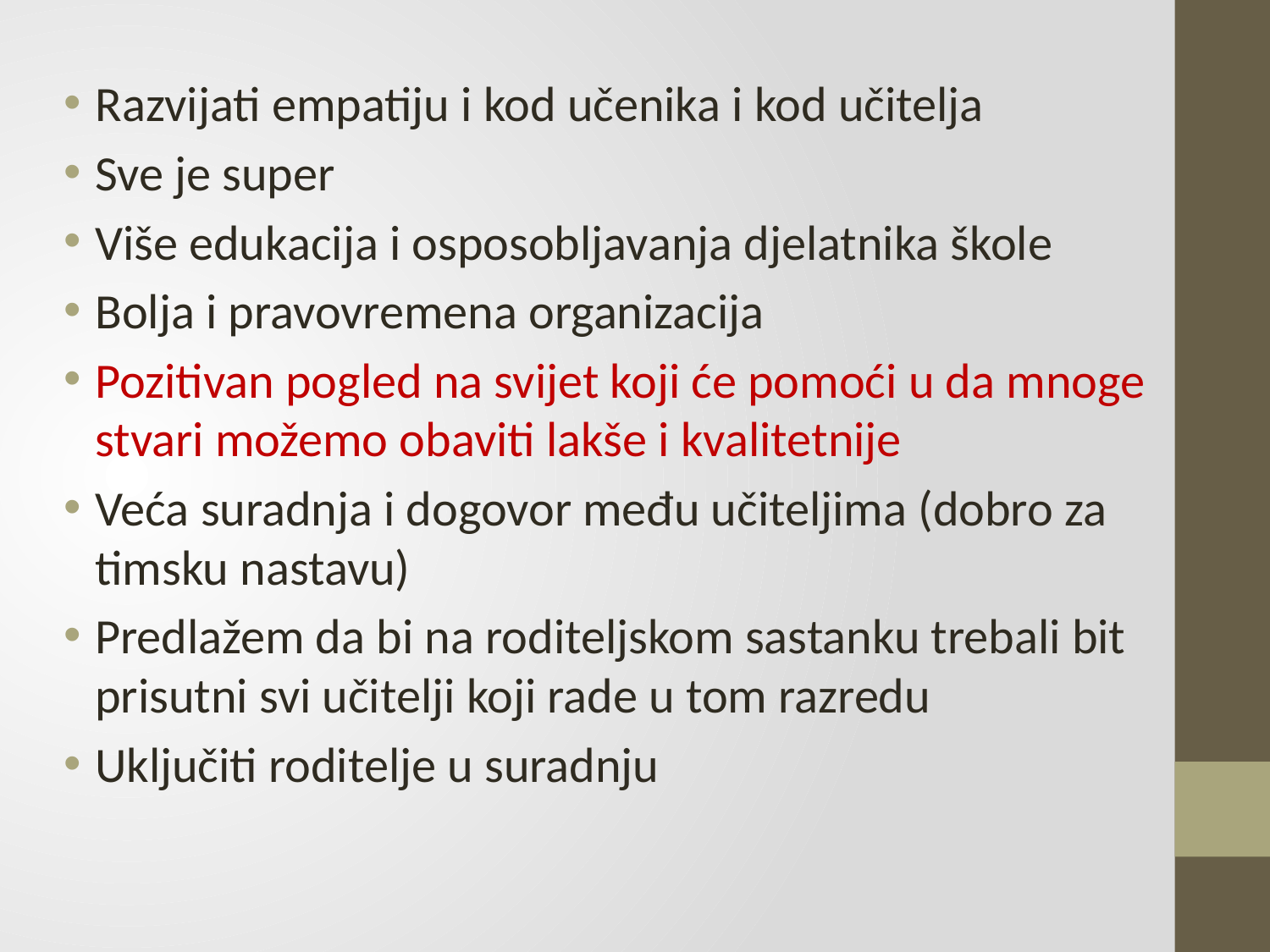

Razvijati empatiju i kod učenika i kod učitelja
Sve je super
Više edukacija i osposobljavanja djelatnika škole
Bolja i pravovremena organizacija
Pozitivan pogled na svijet koji će pomoći u da mnoge stvari možemo obaviti lakše i kvalitetnije
Veća suradnja i dogovor među učiteljima (dobro za timsku nastavu)
Predlažem da bi na roditeljskom sastanku trebali bit prisutni svi učitelji koji rade u tom razredu
Uključiti roditelje u suradnju